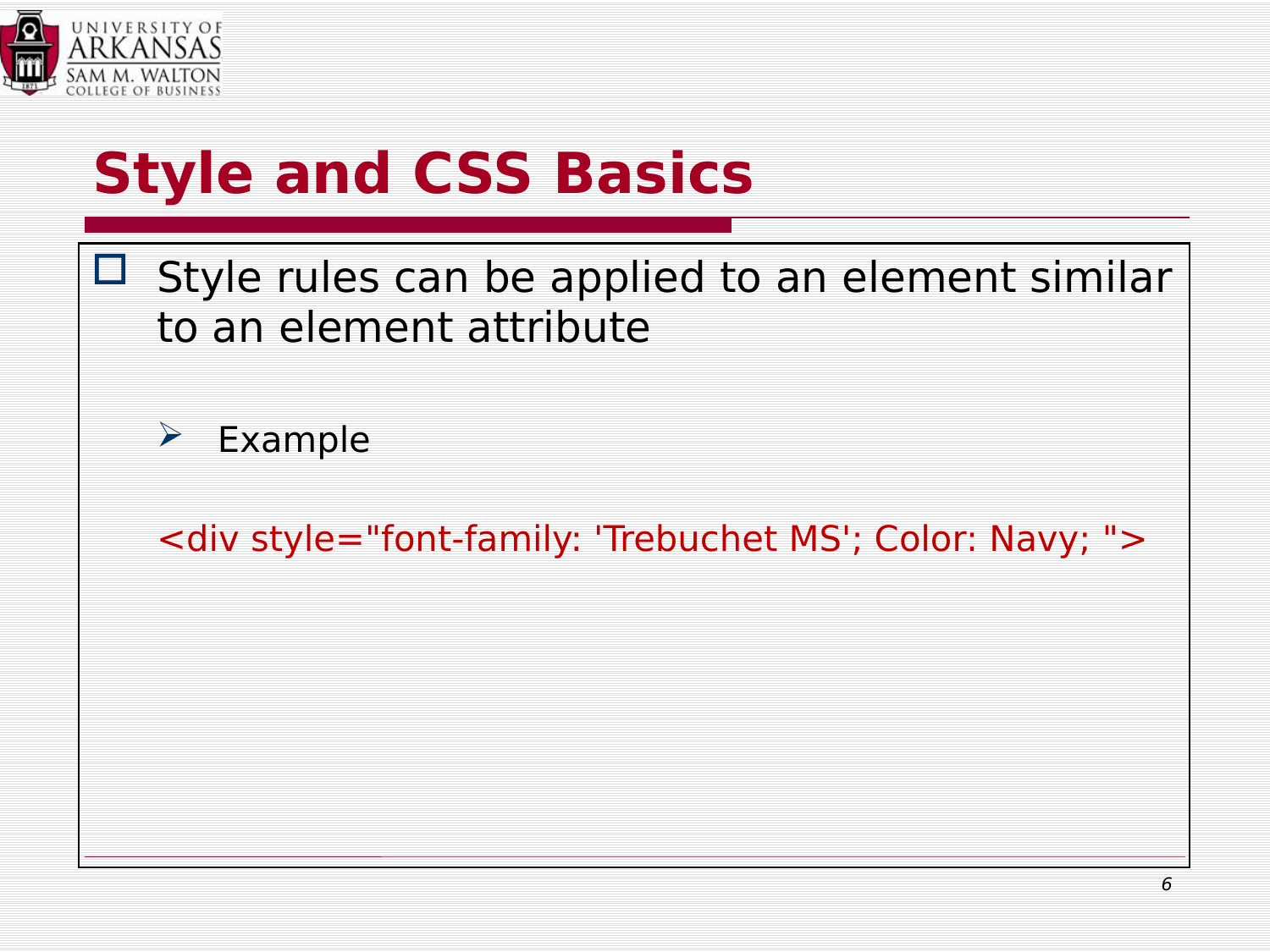

# Style and CSS Basics
Style rules can be applied to an element similar to an element attribute

Example

<div style="font-family: 'Trebuchet MS'; Color: Navy; ">

6